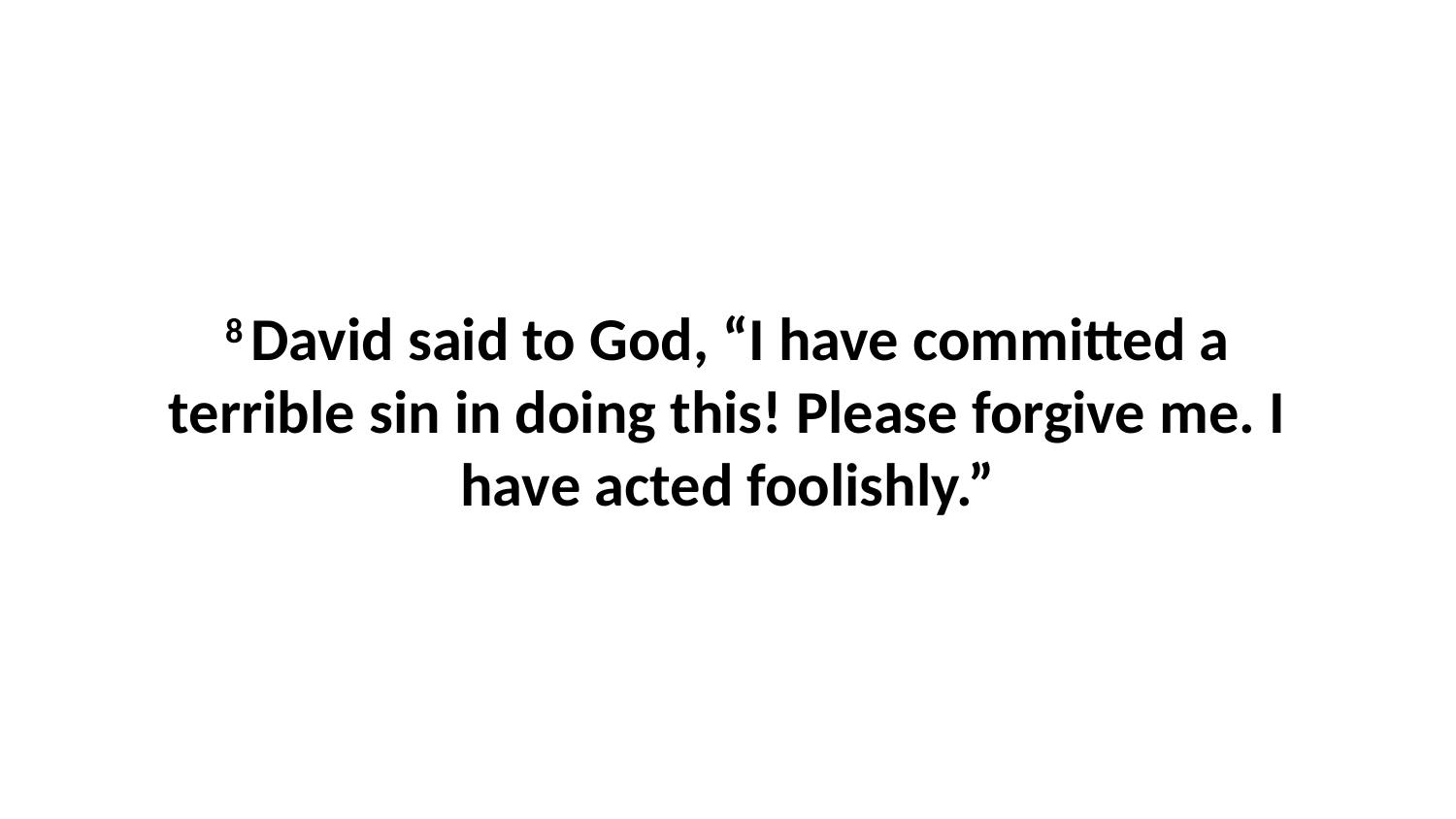

8 David said to God, “I have committed a terrible sin in doing this! Please forgive me. I have acted foolishly.”